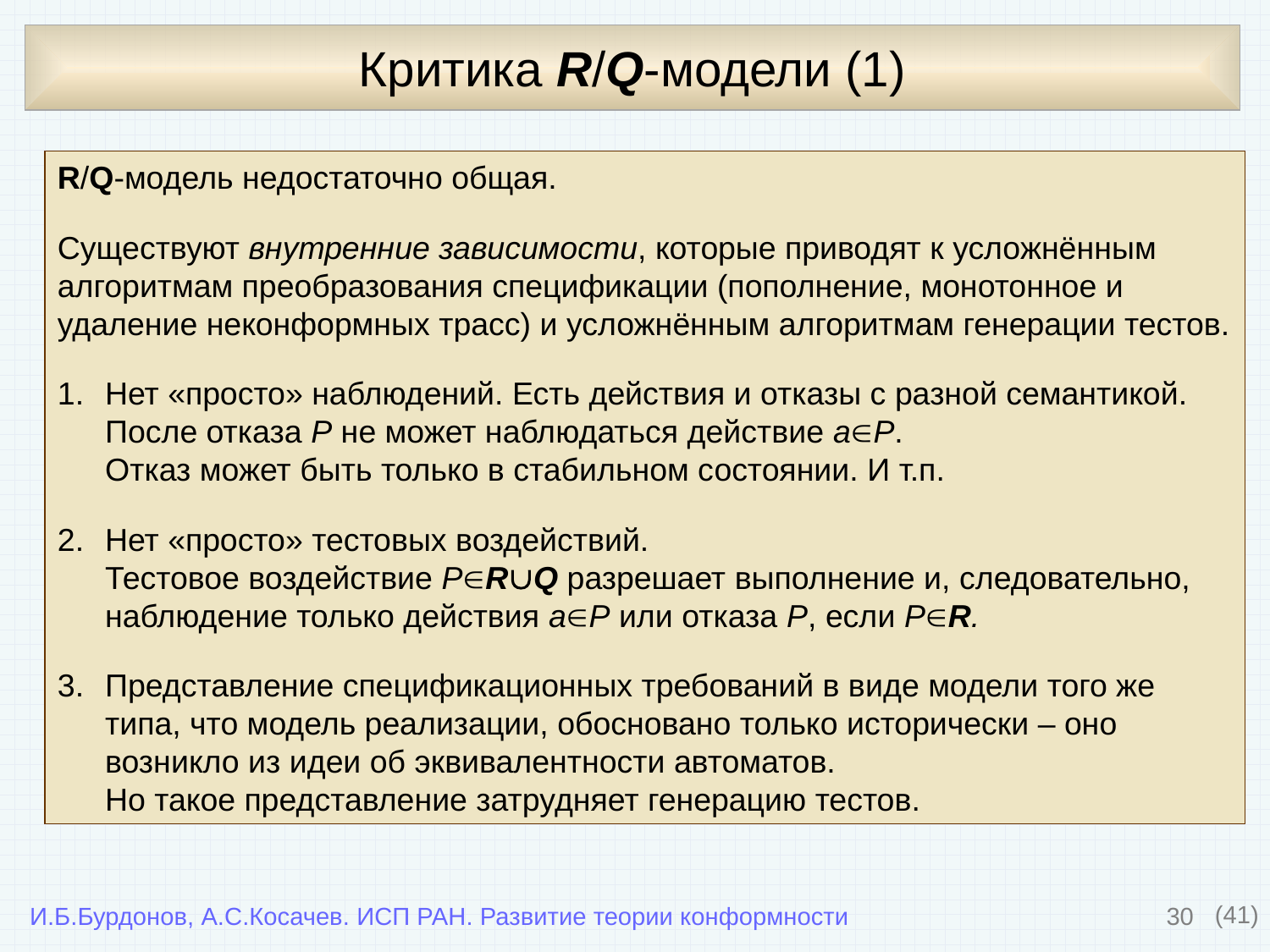

# Критика R/Q-модели (1)
R/Q-модель недостаточно общая.
Существуют внутренние зависимости, которые приводят к усложнённым алгоритмам преобразования спецификации (пополнение, монотонное и удаление неконформных трасс) и усложнённым алгоритмам генерации тестов.
Нет «просто» наблюдений. Есть действия и отказы с разной семантикой.
После отказа P не может наблюдаться действие a∈P.
Отказ может быть только в стабильном состоянии. И т.п.
Нет «просто» тестовых воздействий.
Тестовое воздействие P∈R∪Q разрешает выполнение и, следовательно, наблюдение только действия a∈P или отказа P, если P∈R.
Представление спецификационных требований в виде модели того же типа, что модель реализации, обосновано только исторически – оно возникло из идеи об эквивалентности автоматов.
Но такое представление затрудняет генерацию тестов.
30
(41)
И.Б.Бурдонов, А.С.Косачев. ИСП РАН. Развитие теории конформности